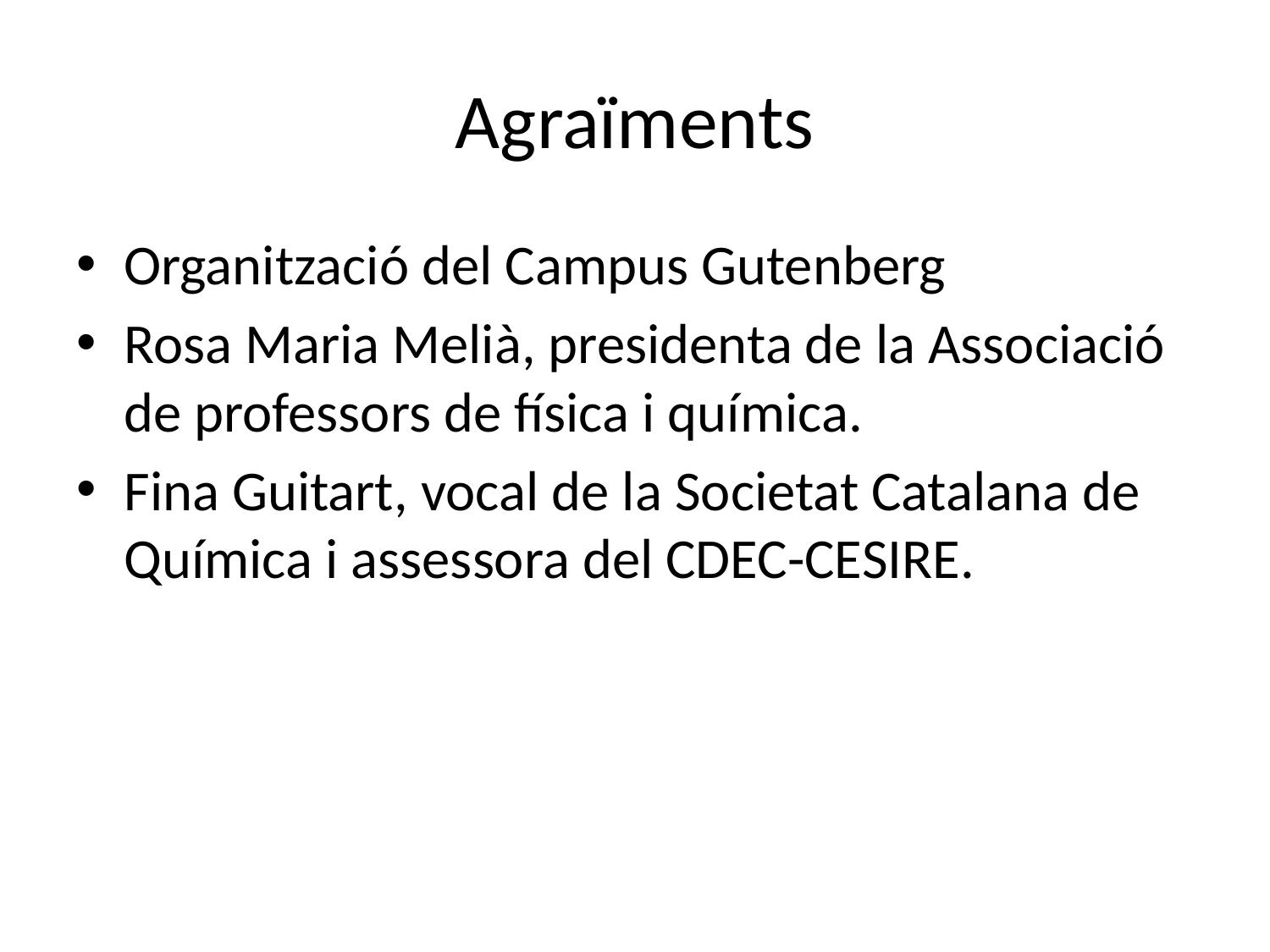

# Agraïments
Organització del Campus Gutenberg
Rosa Maria Melià, presidenta de la Associació de professors de física i química.
Fina Guitart, vocal de la Societat Catalana de Química i assessora del CDEC-CESIRE.